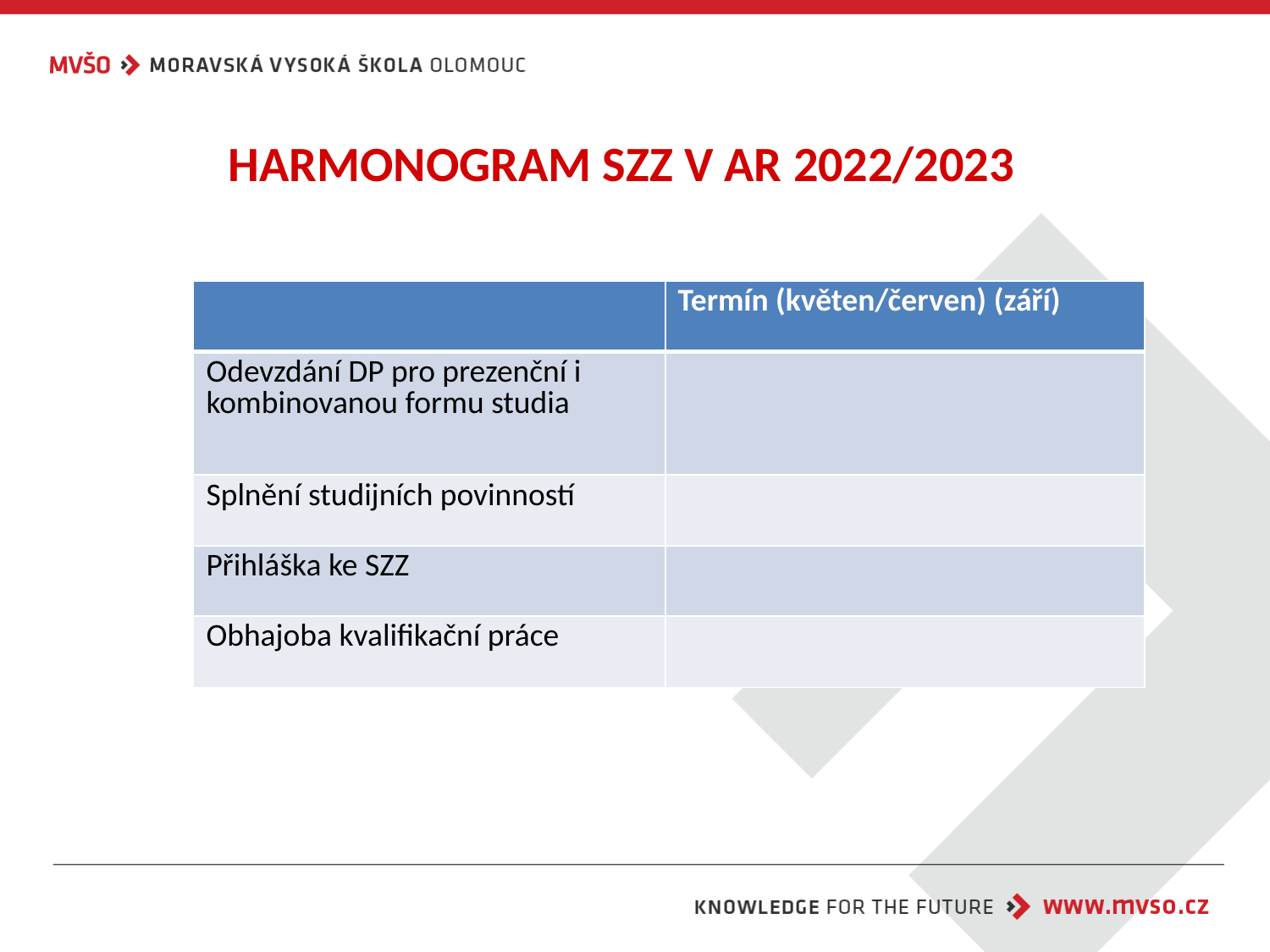

HARMONOGRAM SZZ V AR 2022/2023

|  | Termín (květen/červen) (září) |
| --- | --- |
| Odevzdání DP pro prezenční i kombinovanou formu studia |  |
| Splnění studijních povinností |  |
| Přihláška ke SZZ |  |
| Obhajoba kvalifikační práce |  |